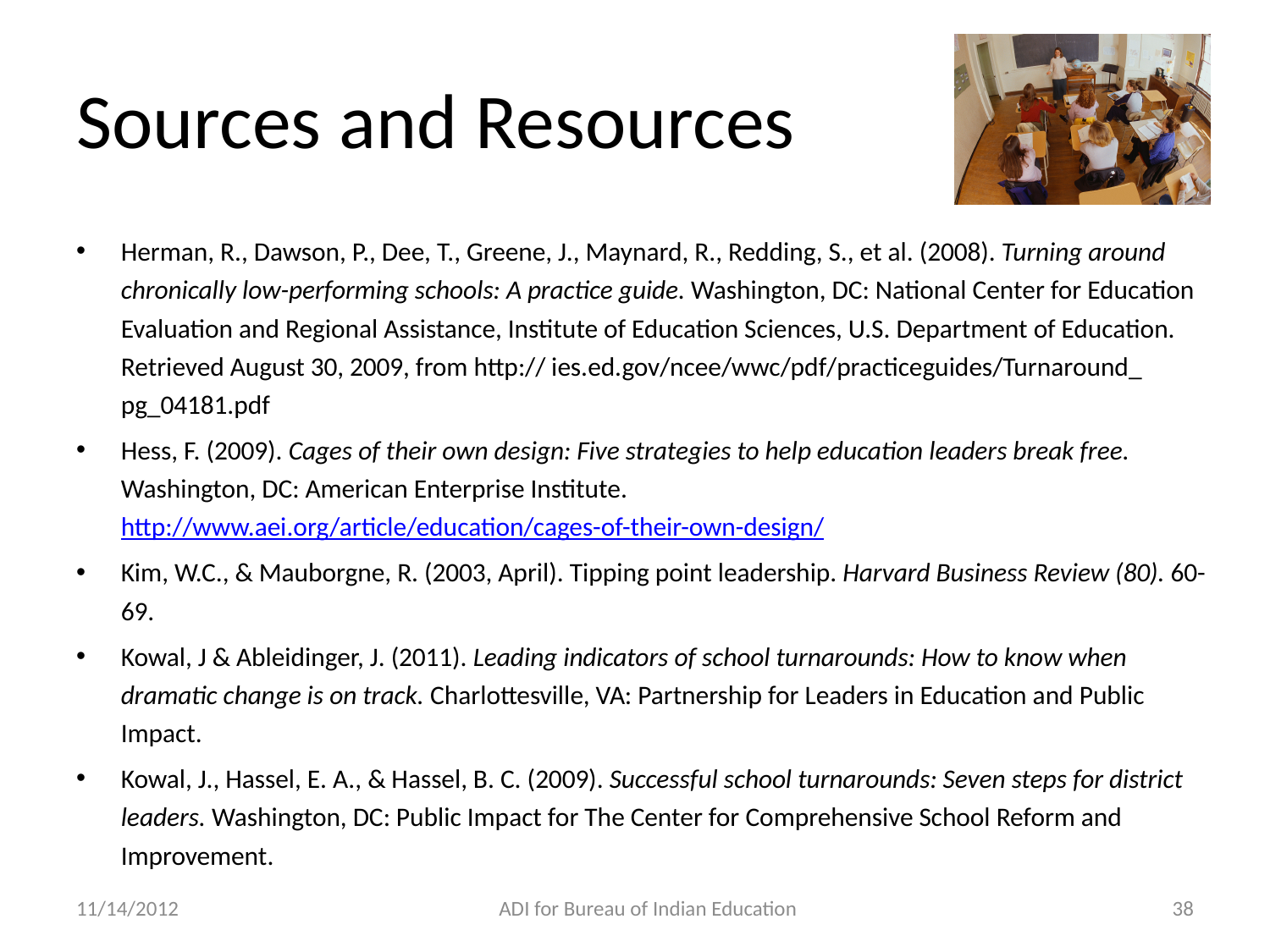

# Sources and Resources
Herman, R., Dawson, P., Dee, T., Greene, J., Maynard, R., Redding, S., et al. (2008). Turning around chronically low-performing schools: A practice guide. Washington, DC: National Center for Education Evaluation and Regional Assistance, Institute of Education Sciences, U.S. Department of Education. Retrieved August 30, 2009, from http:// ies.ed.gov/ncee/wwc/pdf/practiceguides/Turnaround_ pg_04181.pdf
Hess, F. (2009). Cages of their own design: Five strategies to help education leaders break free. Washington, DC: American Enterprise Institute. http://www.aei.org/article/education/cages-of-their-own-design/
Kim, W.C., & Mauborgne, R. (2003, April). Tipping point leadership. Harvard Business Review (80). 60-69.
Kowal, J & Ableidinger, J. (2011). Leading indicators of school turnarounds: How to know when dramatic change is on track. Charlottesville, VA: Partnership for Leaders in Education and Public Impact.
Kowal, J., Hassel, E. A., & Hassel, B. C. (2009). Successful school turnarounds: Seven steps for district leaders. Washington, DC: Public Impact for The Center for Comprehensive School Reform and Improvement.

11/14/2012
ADI for Bureau of Indian Education
38